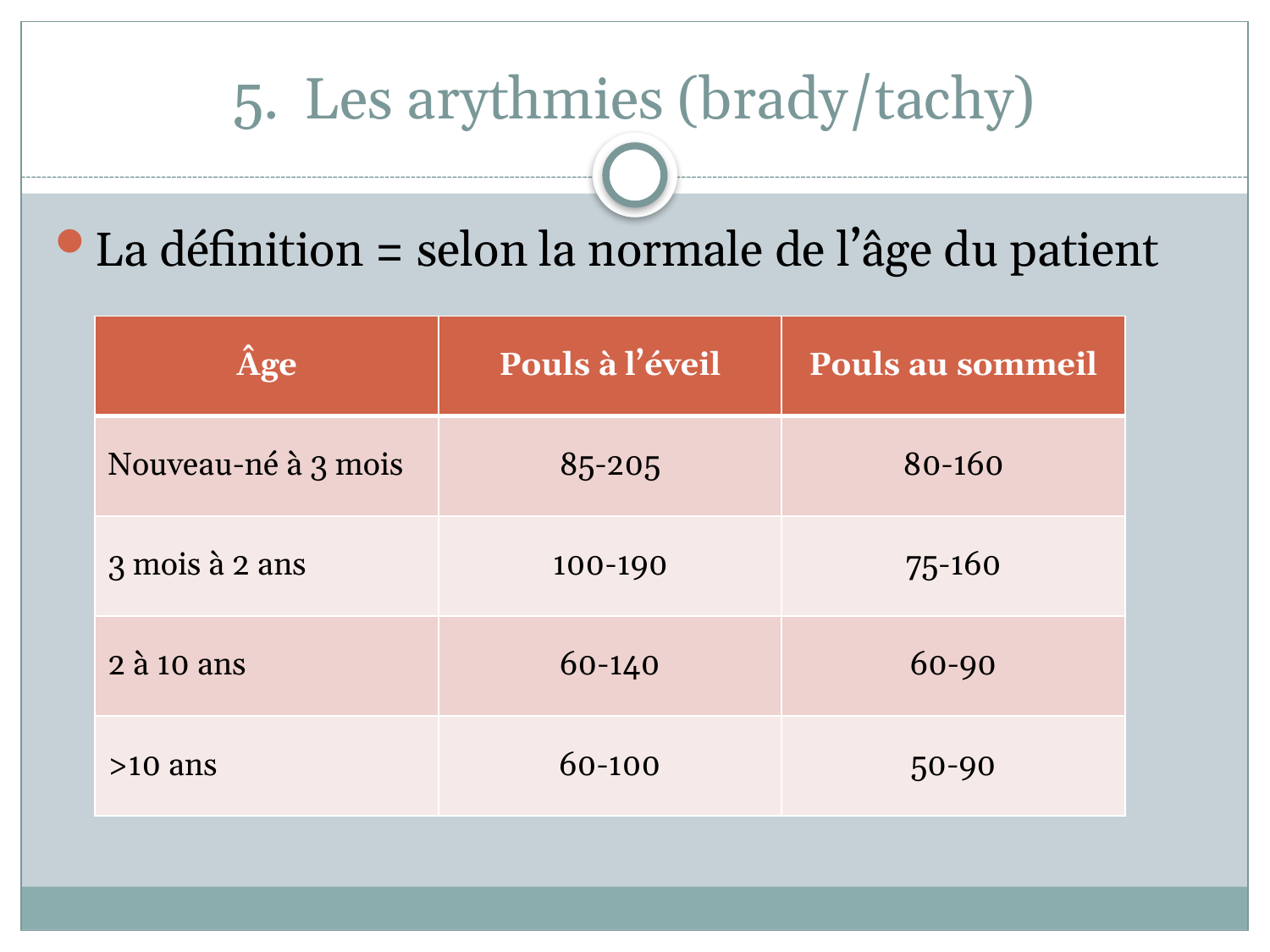

# Les arythmies (brady/tachy)
La définition = selon la normale de l’âge du patient
| Âge | Pouls à l’éveil | Pouls au sommeil |
| --- | --- | --- |
| Nouveau-né à 3 mois | 85-205 | 80-160 |
| 3 mois à 2 ans | 100-190 | 75-160 |
| 2 à 10 ans | 60-140 | 60-90 |
| >10 ans | 60-100 | 50-90 |